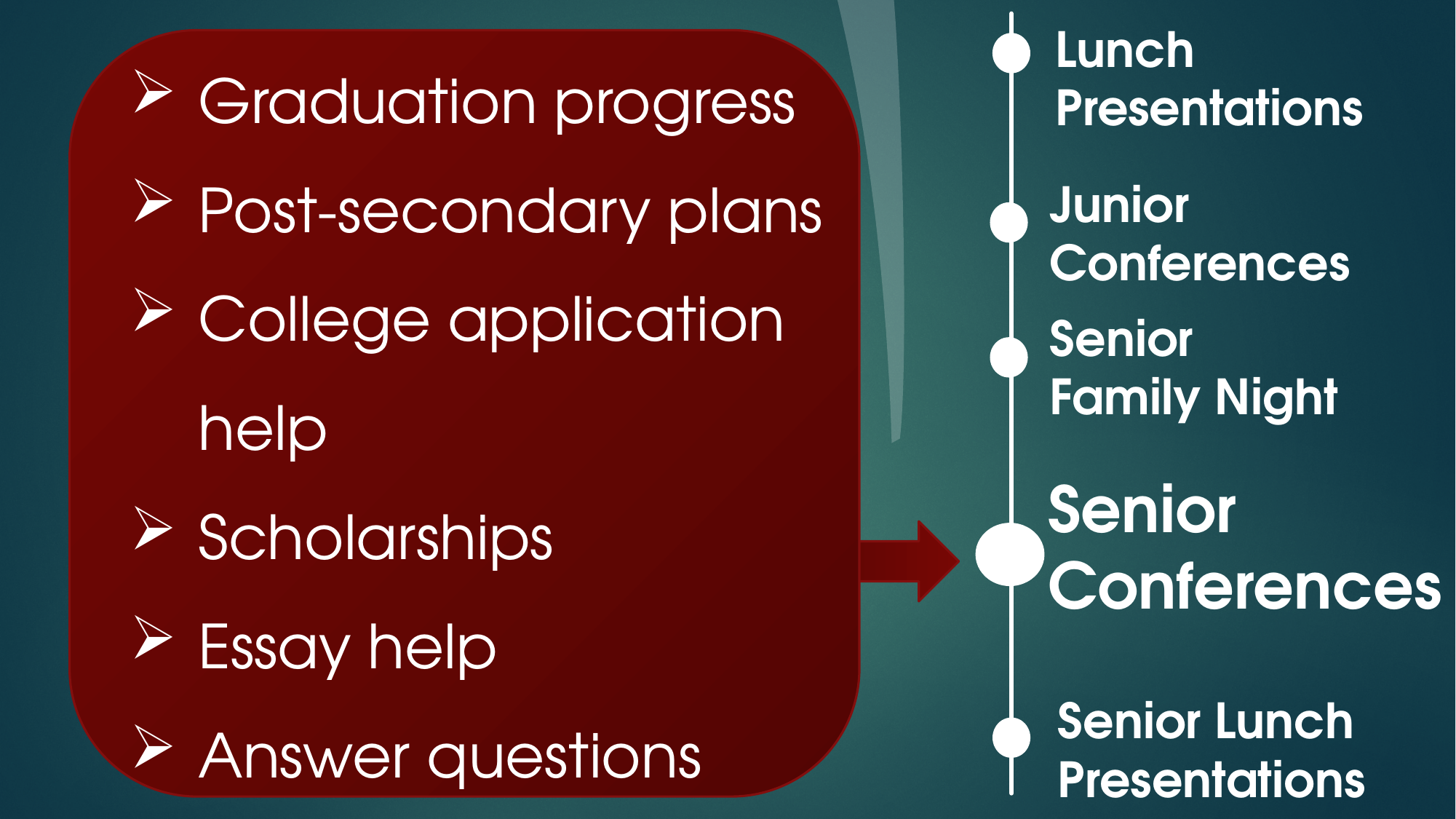

Lunch Presentations
Graduation progress
Post-secondary plans
College application help
Scholarships
Essay help
Answer questions

Junior Conferences

Senior Family Night

Senior Conferences

Senior Lunch Presentations